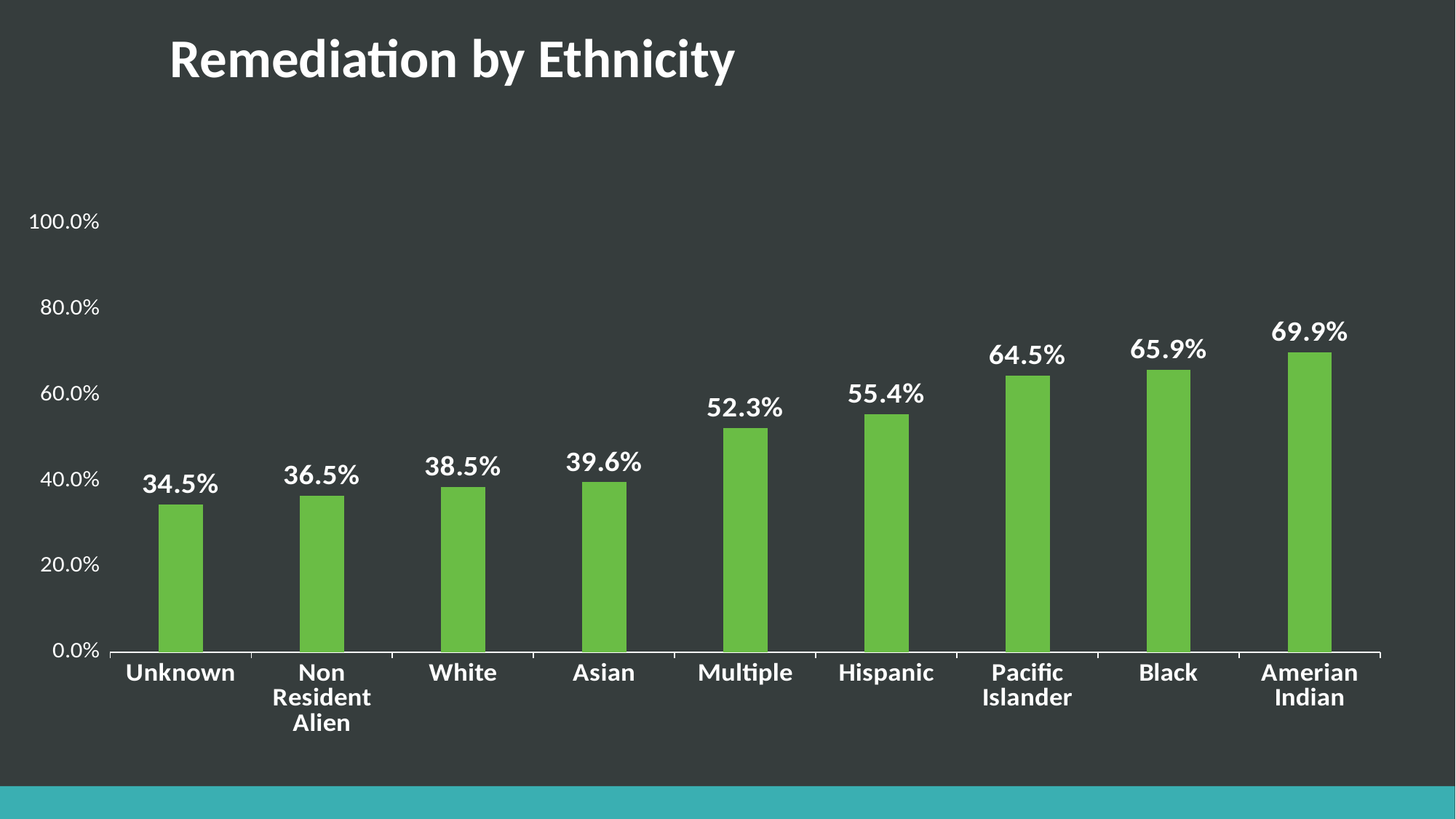

# Remediation by Ethnicity

### Chart

| Category |  |
|---|---|
| Unknown | 0.345 |
| Non Resident Alien | 0.365 |
| White | 0.385 |
| Asian | 0.396 |
| Multiple | 0.523 |
| Hispanic | 0.554 |
| Pacific Islander | 0.645 |
| Black | 0.659 |
| Amerian Indian | 0.699 |